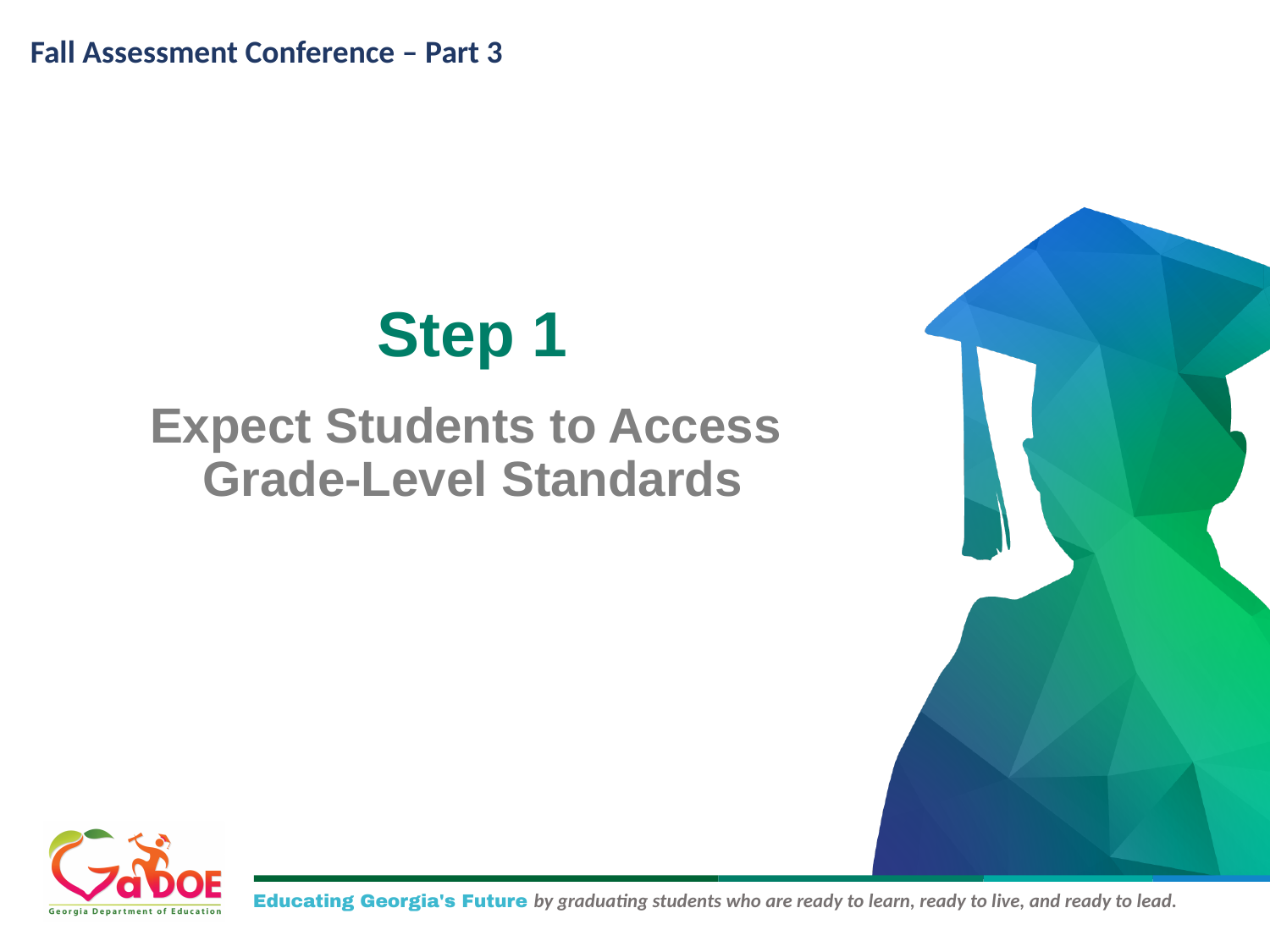

# Step 1
Expect Students to Access
Grade-Level Standards